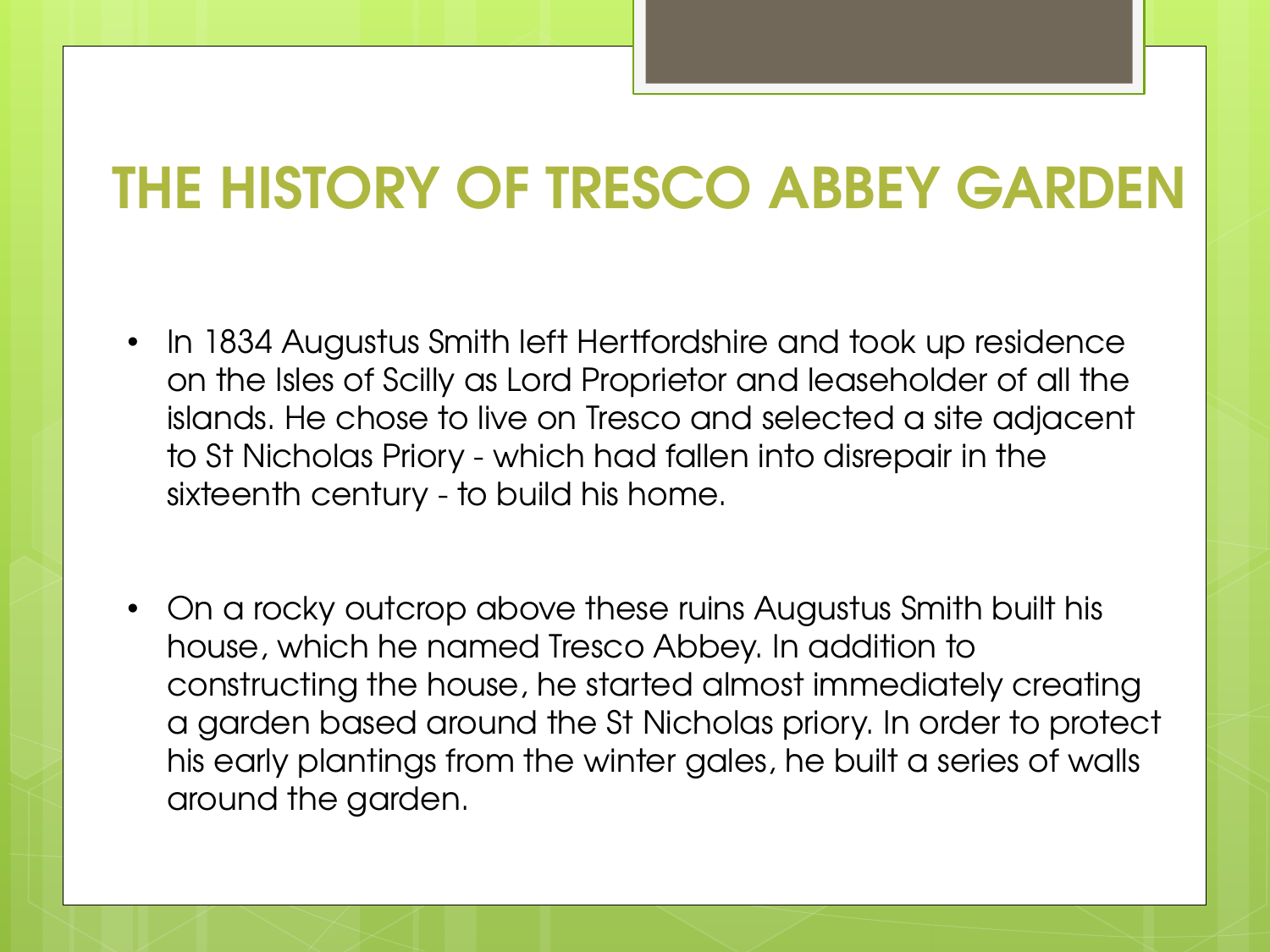

The history of Tresco Abbey Garden
In 1834 Augustus Smith left Hertfordshire and took up residence on the Isles of Scilly as Lord Proprietor and leaseholder of all the islands. He chose to live on Tresco and selected a site adjacent to St Nicholas Priory - which had fallen into disrepair in the sixteenth century - to build his home.

On a rocky outcrop above these ruins Augustus Smith built his house, which he named Tresco Abbey. In addition to constructing the house, he started almost immediately creating a garden based around the St Nicholas priory. In order to protect his early plantings from the winter gales, he built a series of walls around the garden.